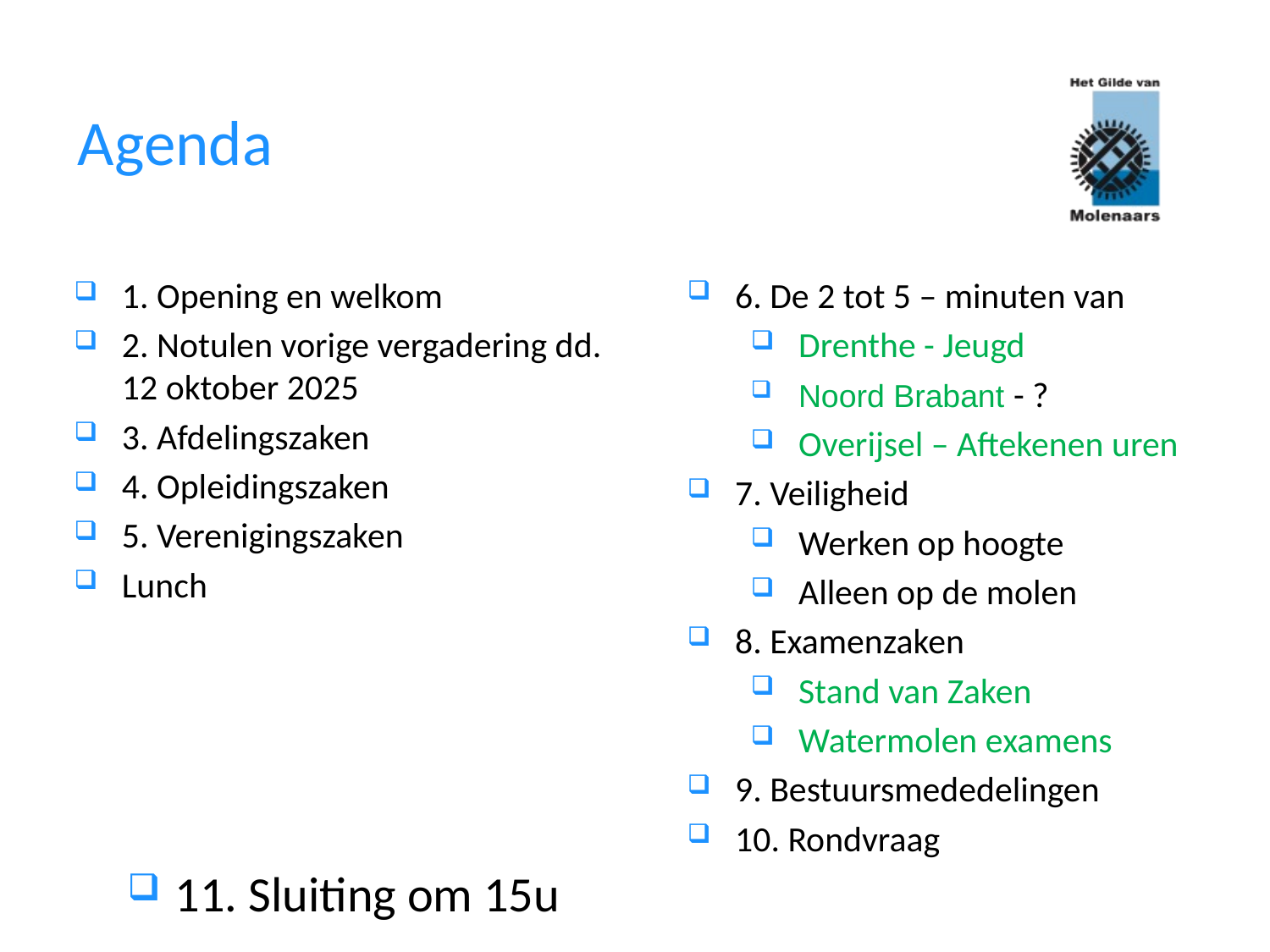

# Agenda
1. Opening en welkom
2. Notulen vorige vergadering dd. 12 oktober 2025
3. Afdelingszaken
4. Opleidingszaken
5. Verenigingszaken
Lunch
6. De 2 tot 5 – minuten van
Drenthe - Jeugd
Noord Brabant - ?
Overijsel – Aftekenen uren
7. Veiligheid
Werken op hoogte
Alleen op de molen
8. Examenzaken
Stand van Zaken
Watermolen examens
9. Bestuursmededelingen
10. Rondvraag

11. Sluiting om 15u